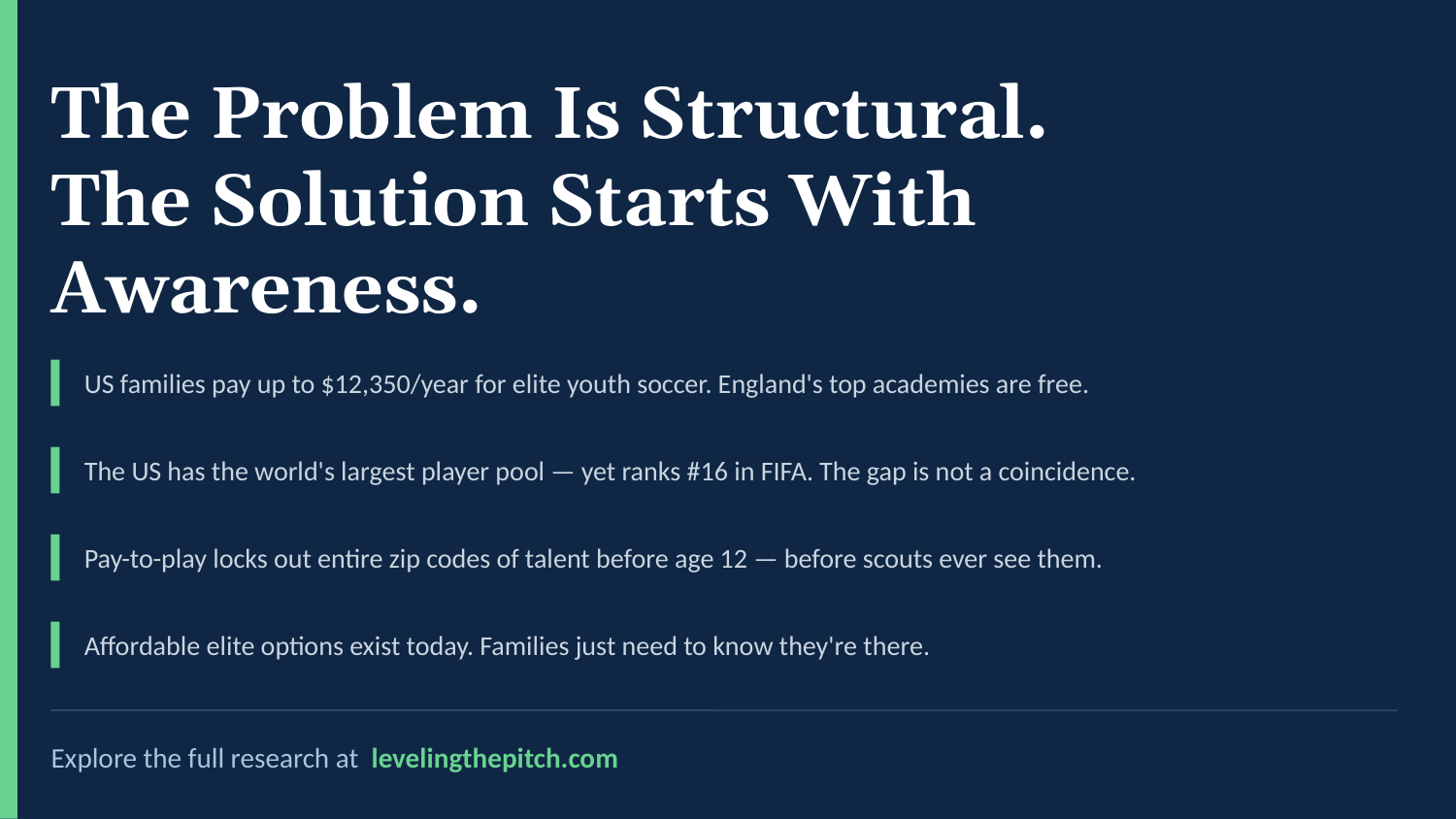

The Problem Is Structural.
The Solution Starts With Awareness.
US families pay up to $12,350/year for elite youth soccer. England's top academies are free.

The US has the world's largest player pool — yet ranks #16 in FIFA. The gap is not a coincidence.

Pay-to-play locks out entire zip codes of talent before age 12 — before scouts ever see them.

Affordable elite options exist today. Families just need to know they're there.

Explore the full research at  levelingthepitch.com